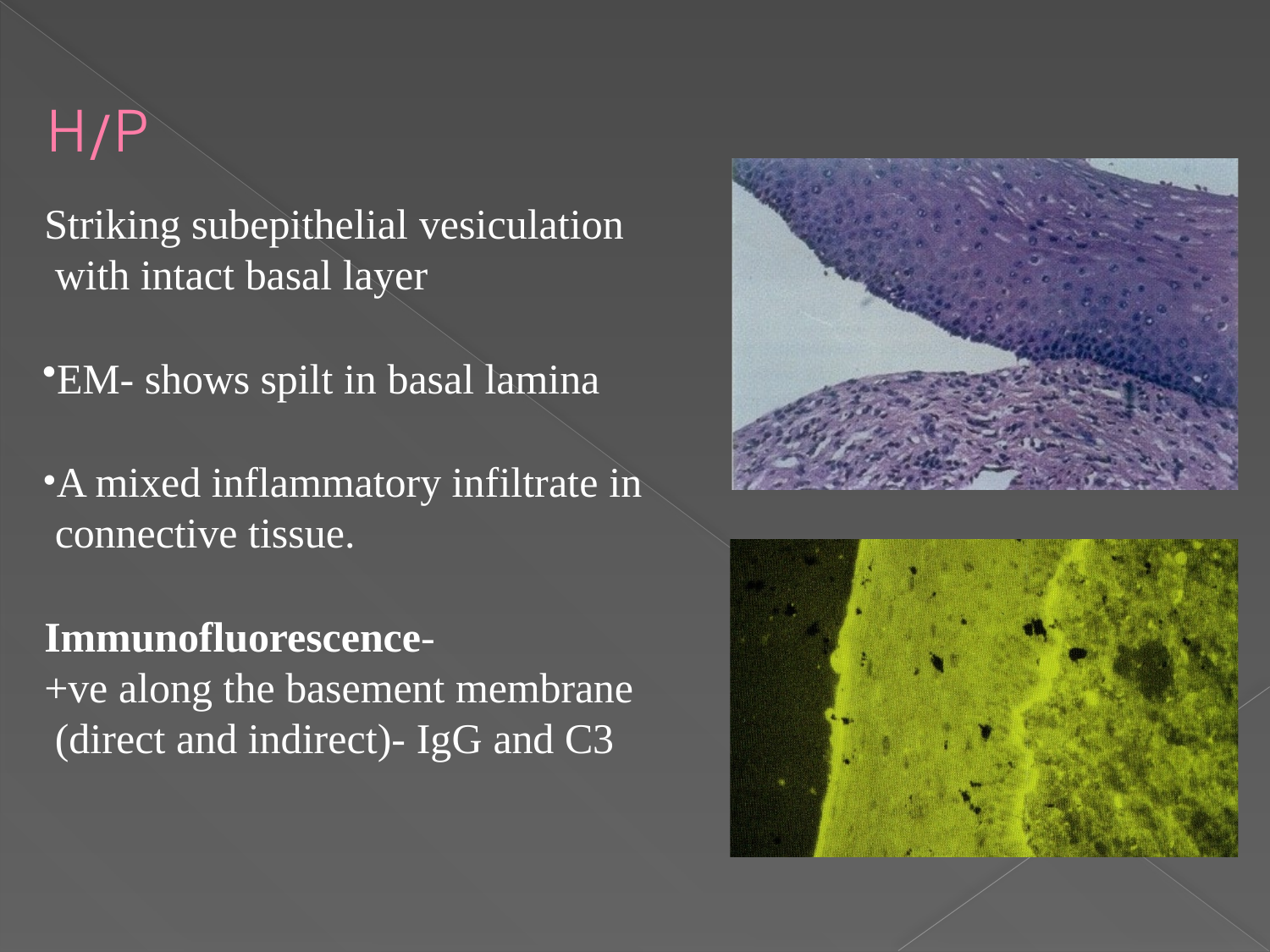

# H/P

Striking subepithelial vesiculation  with intact basal layer

EM- shows spilt in basal lamina

A mixed inflammatory infiltrate in  connective tissue.

Immunofluorescence-
+ve along the basement membrane  (direct and indirect)- IgG and C3